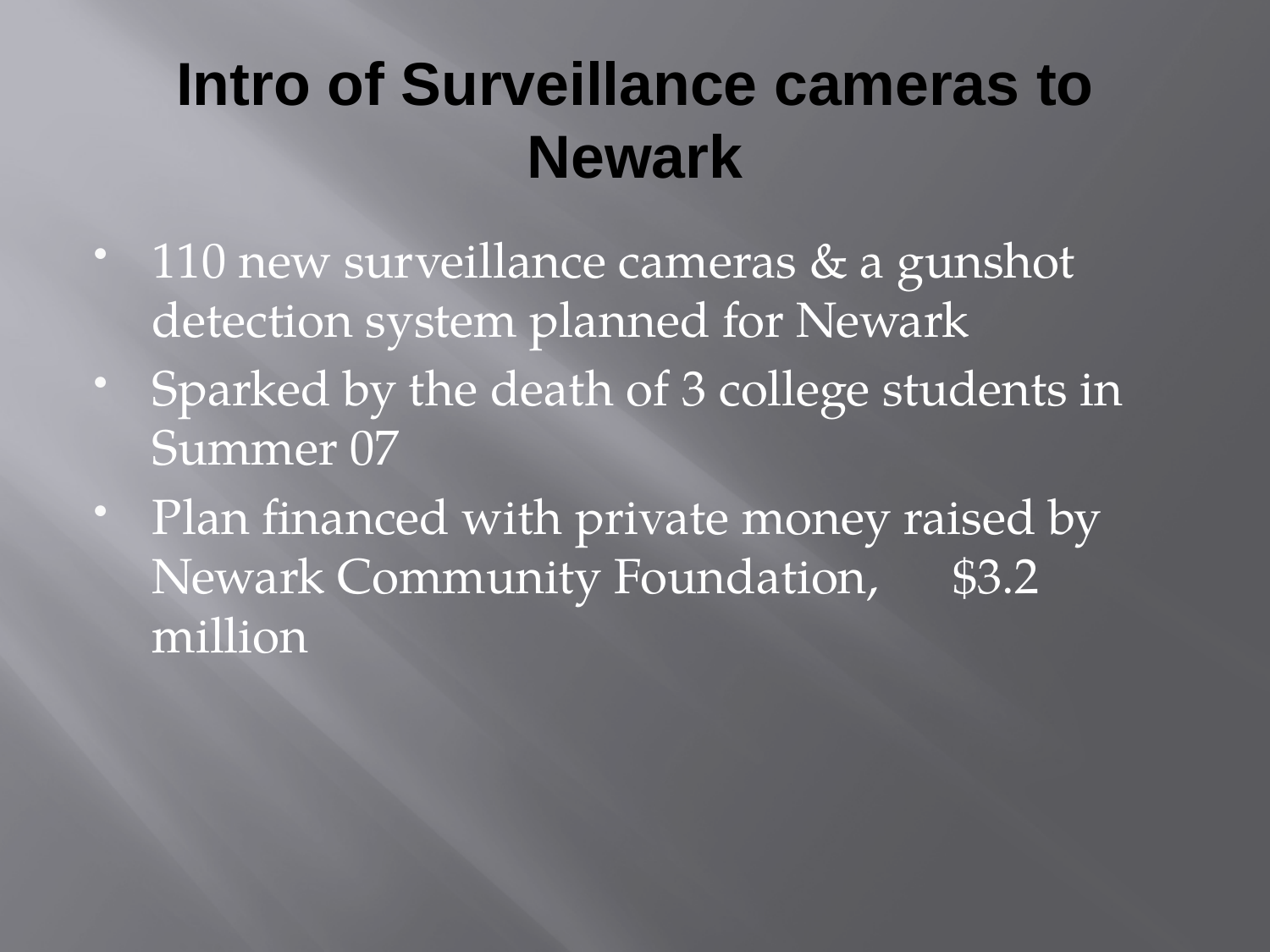

# Intro of Surveillance cameras to Newark
110 new surveillance cameras & a gunshot detection system planned for Newark
Sparked by the death of 3 college students in Summer 07
Plan financed with private money raised by Newark Community Foundation,      $3.2 million